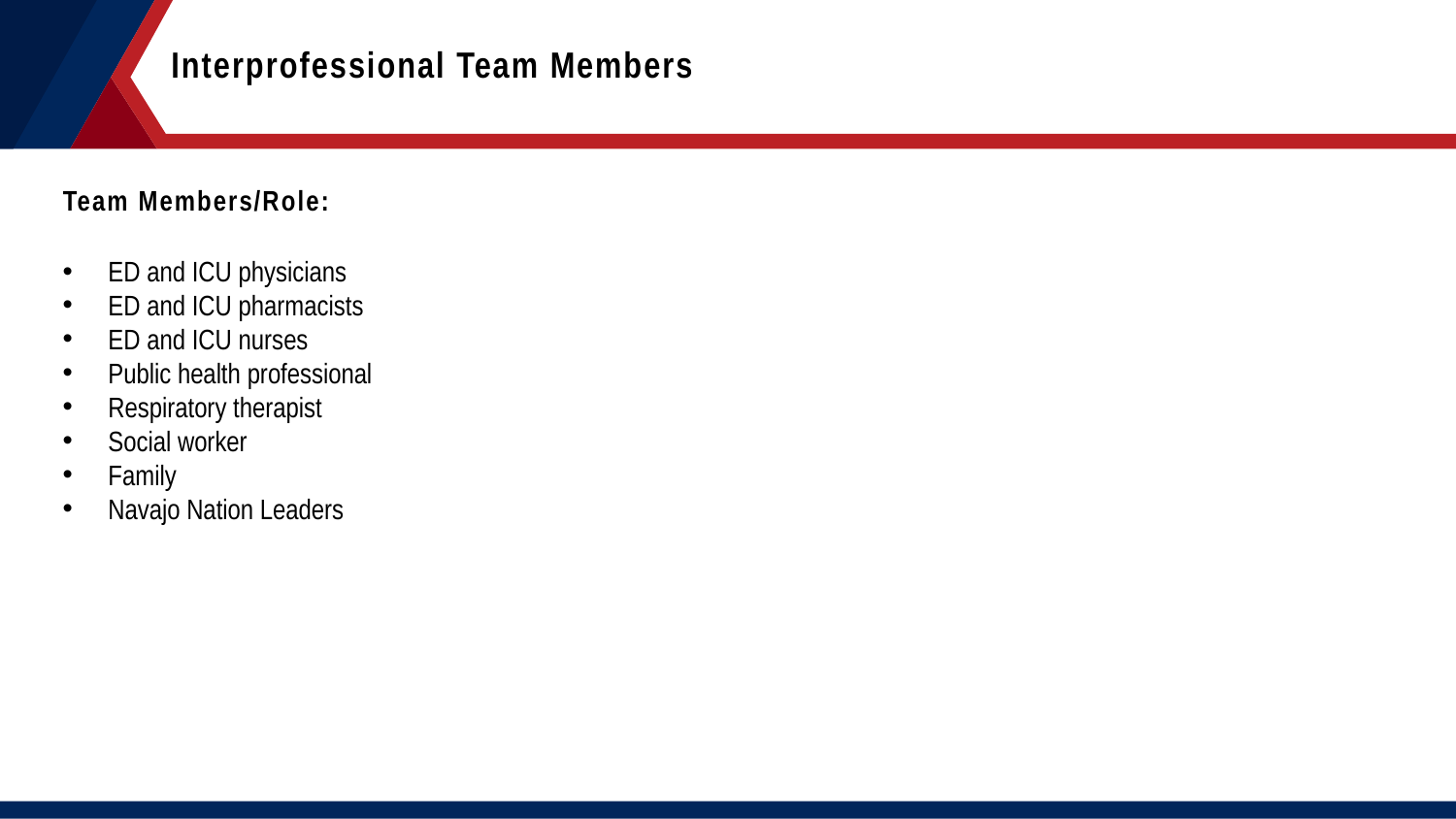

Interprofessional Team Members
Team Members/Role:
ED and ICU physicians
ED and ICU pharmacists
ED and ICU nurses
Public health professional
Respiratory therapist
Social worker
Family
Navajo Nation Leaders